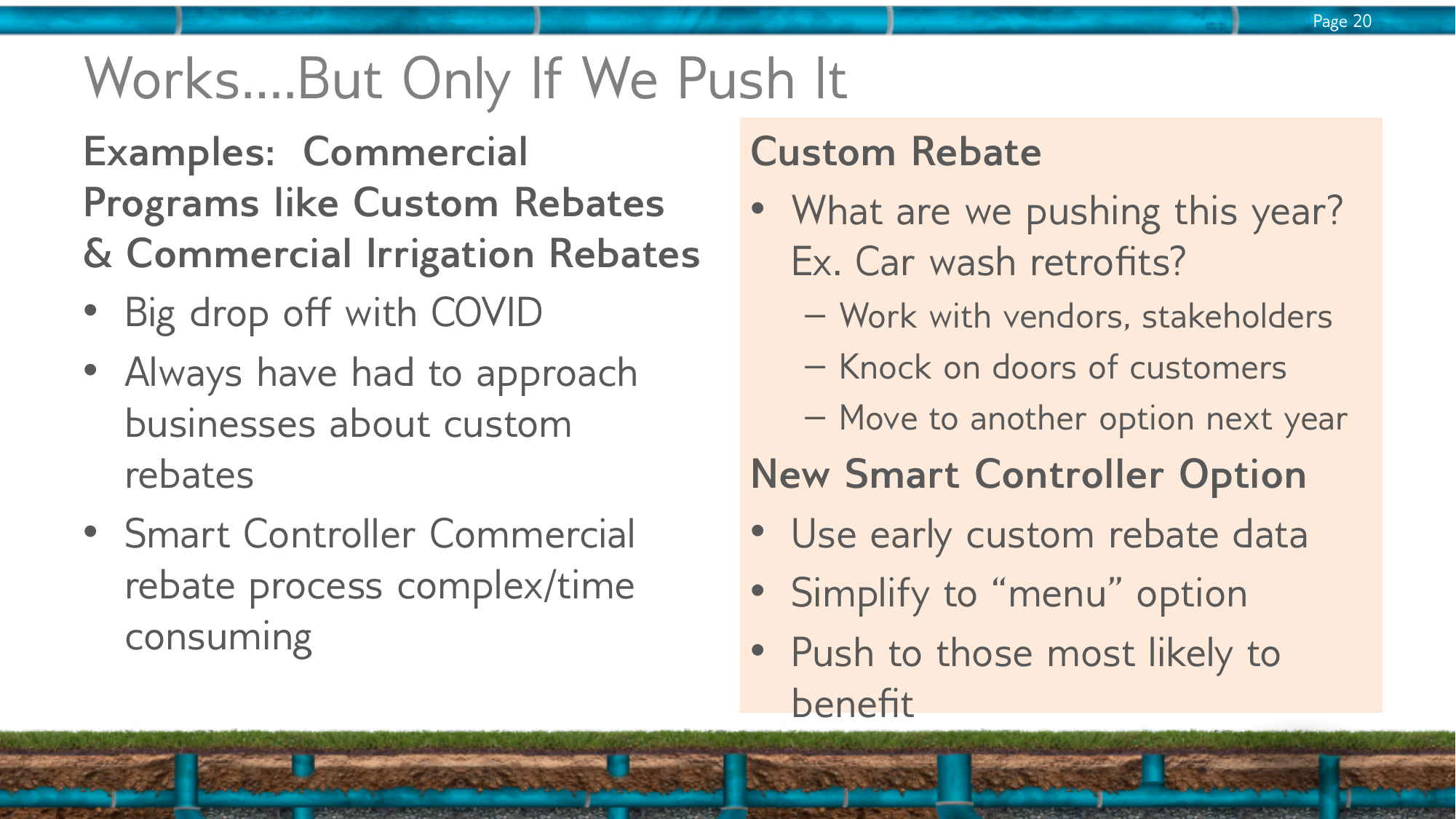

# Works….But Only If We Push It
Custom Rebate
What are we pushing this year? Ex. Car wash retrofits?
Work with vendors, stakeholders
Knock on doors of customers
Move to another option next year
New Smart Controller Option
Use early custom rebate data
Simplify to “menu” option
Push to those most likely to benefit
Examples:  Commercial Programs like Custom Rebates & Commercial Irrigation Rebates
Big drop off with COVID
Always have had to approach businesses about custom rebates
Smart Controller Commercial rebate process complex/time consuming